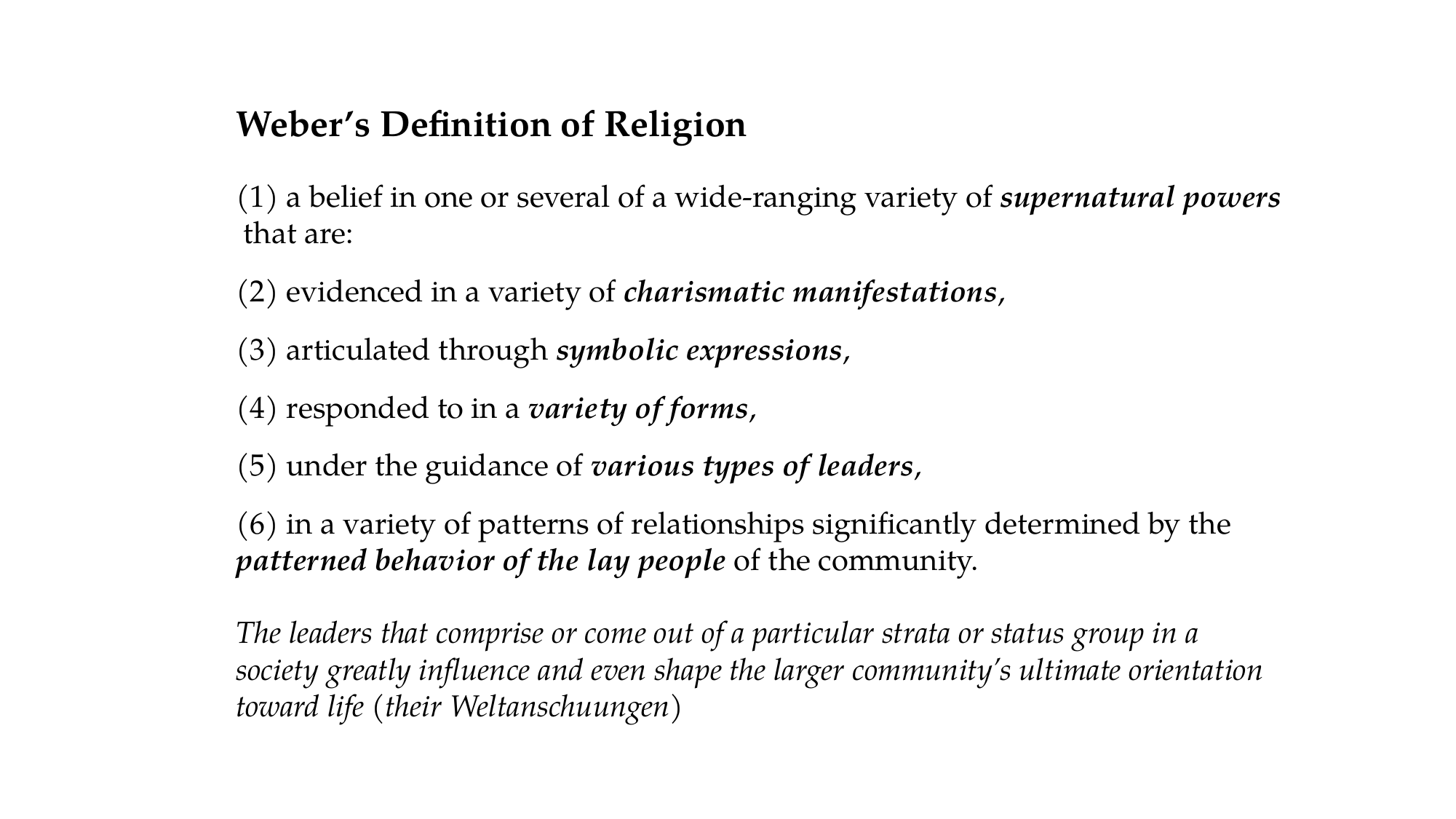

Weber’s Definition of Religion

(1) a belief in one or several of a wide-ranging variety of supernatural powers  that are:

(2) evidenced in a variety of charismatic manifestations,

(3) articulated through symbolic expressions,

(4) responded to in a variety of forms,

(5) under the guidance of various types of leaders,

(6) in a variety of patterns of relationships significantly determined by the patterned behavior of the lay people of the community.

The leaders that comprise or come out of a particular strata or status group in a society greatly influence and even shape the larger community’s ultimate orientation toward life (their Weltanschuungen)